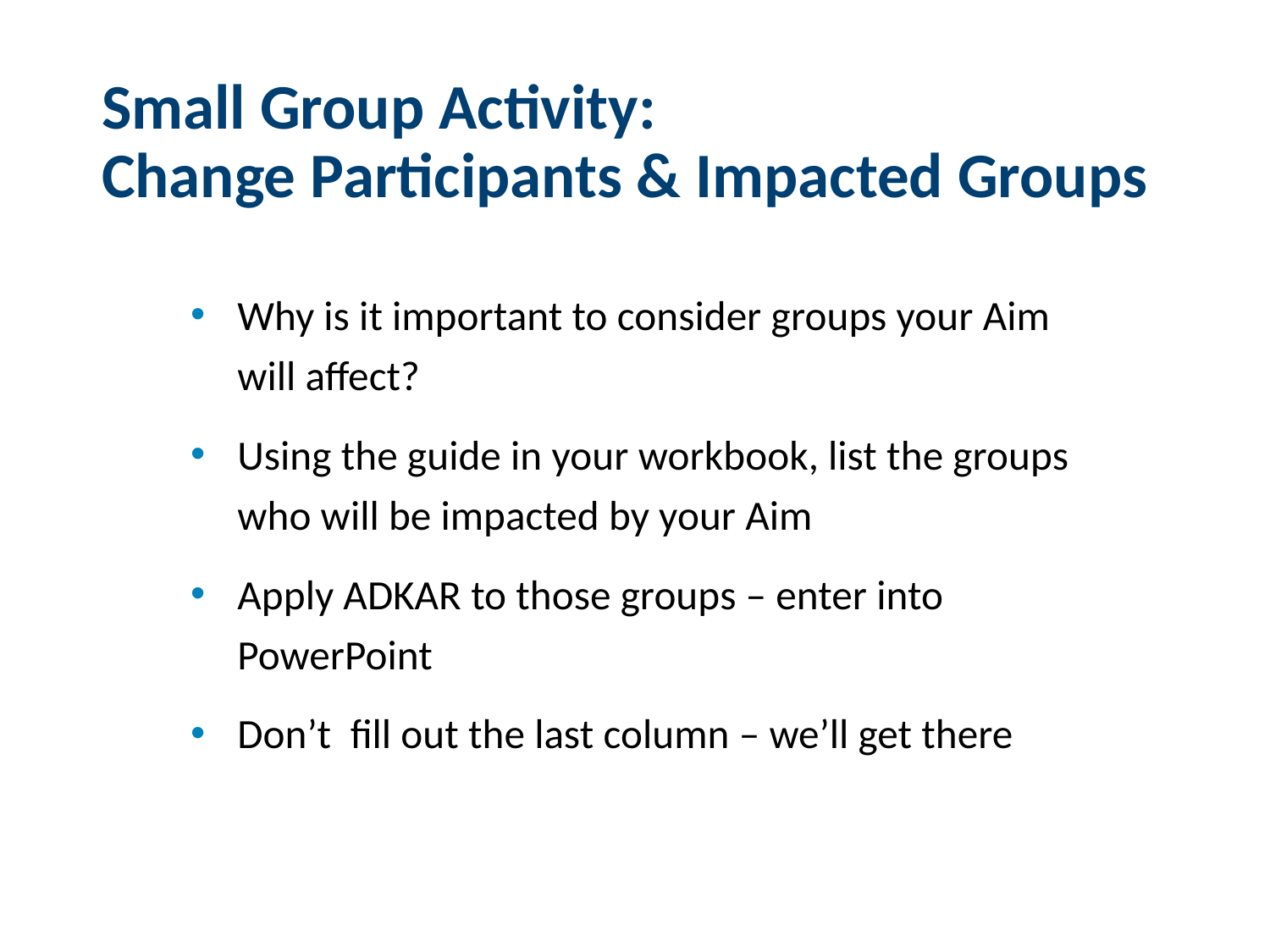

# Small Group Activity: Change Participants & Impacted Groups
Why is it important to consider groups your Aim will affect?
Using the guide in your workbook, list the groups who will be impacted by your Aim
Apply ADKAR to those groups – enter into PowerPoint
Don’t  fill out the last column – we’ll get there